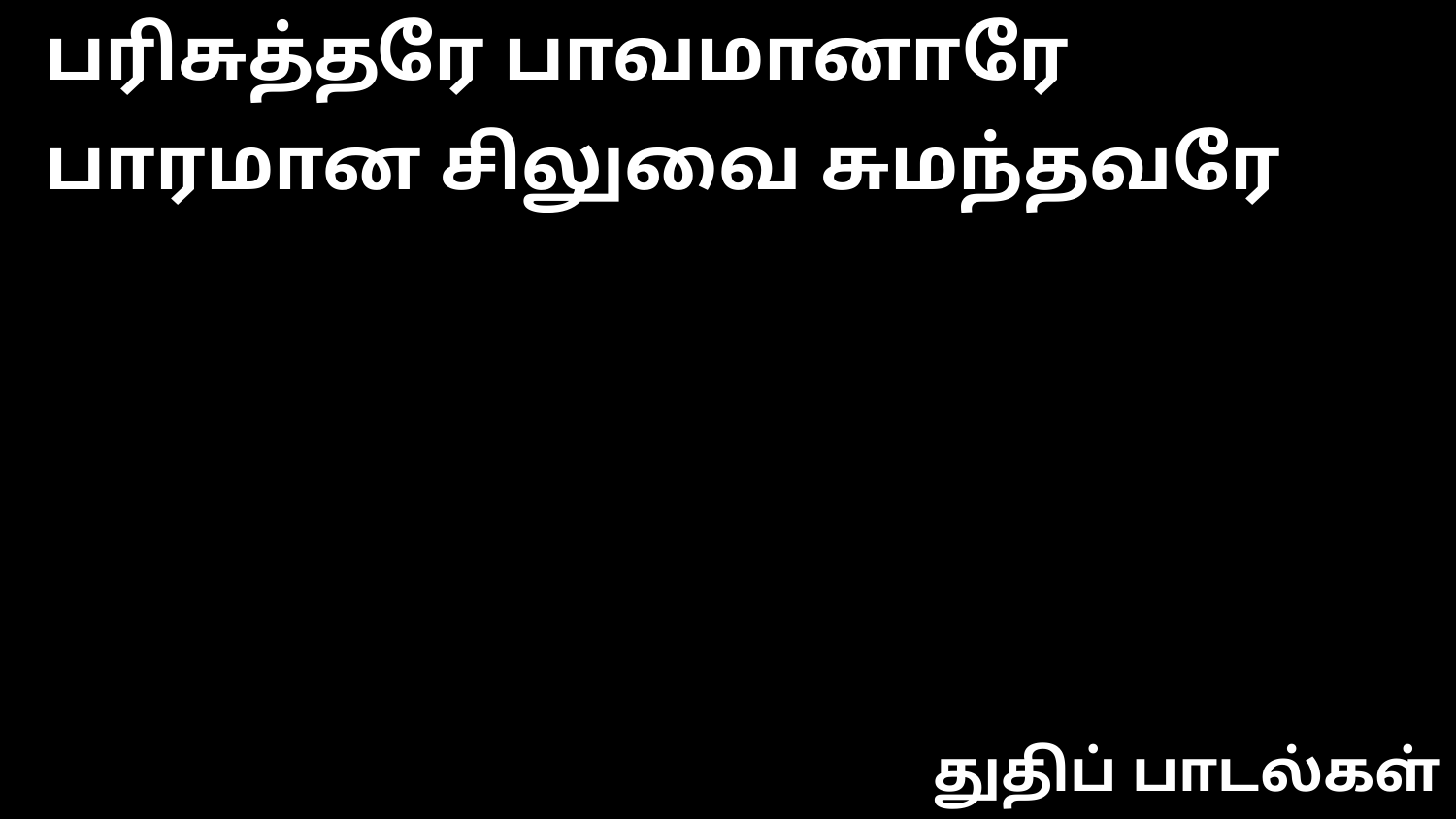

பரிசுத்தரே பாவமானாரே
பாரமான சிலுவை சுமந்தவரே
துதிப் பாடல்கள்